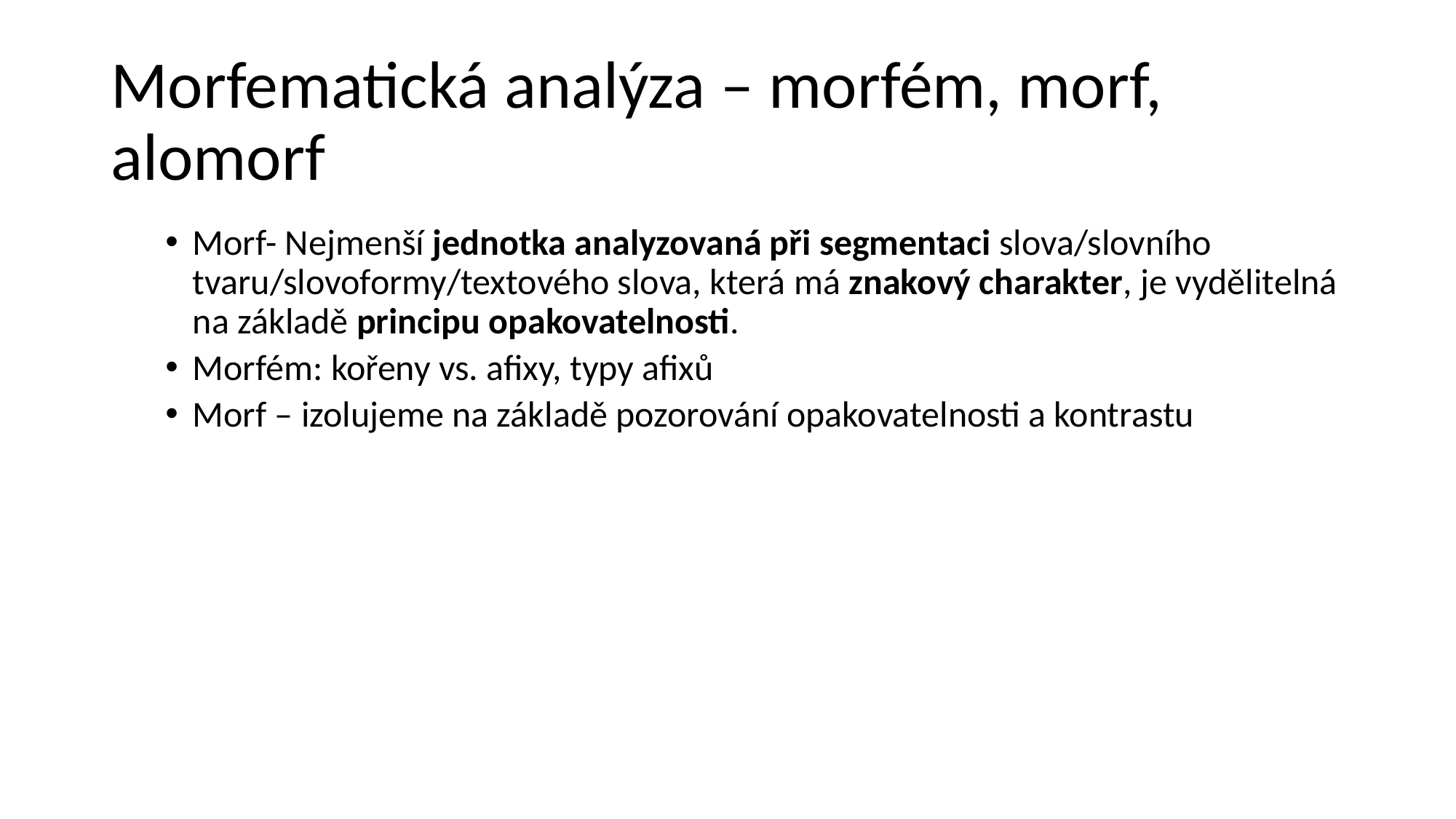

# Morfematická analýza – morfém, morf, alomorf
Morf- Nejmenší jednotka analyzovaná při segmentaci slova/slovního tvaru/slovoformy/textového slova, která má znakový charakter, je vydělitelná na základě principu opakovatelnosti.
Morfém: kořeny vs. afixy, typy afixů
Morf – izolujeme na základě pozorování opakovatelnosti a kontrastu